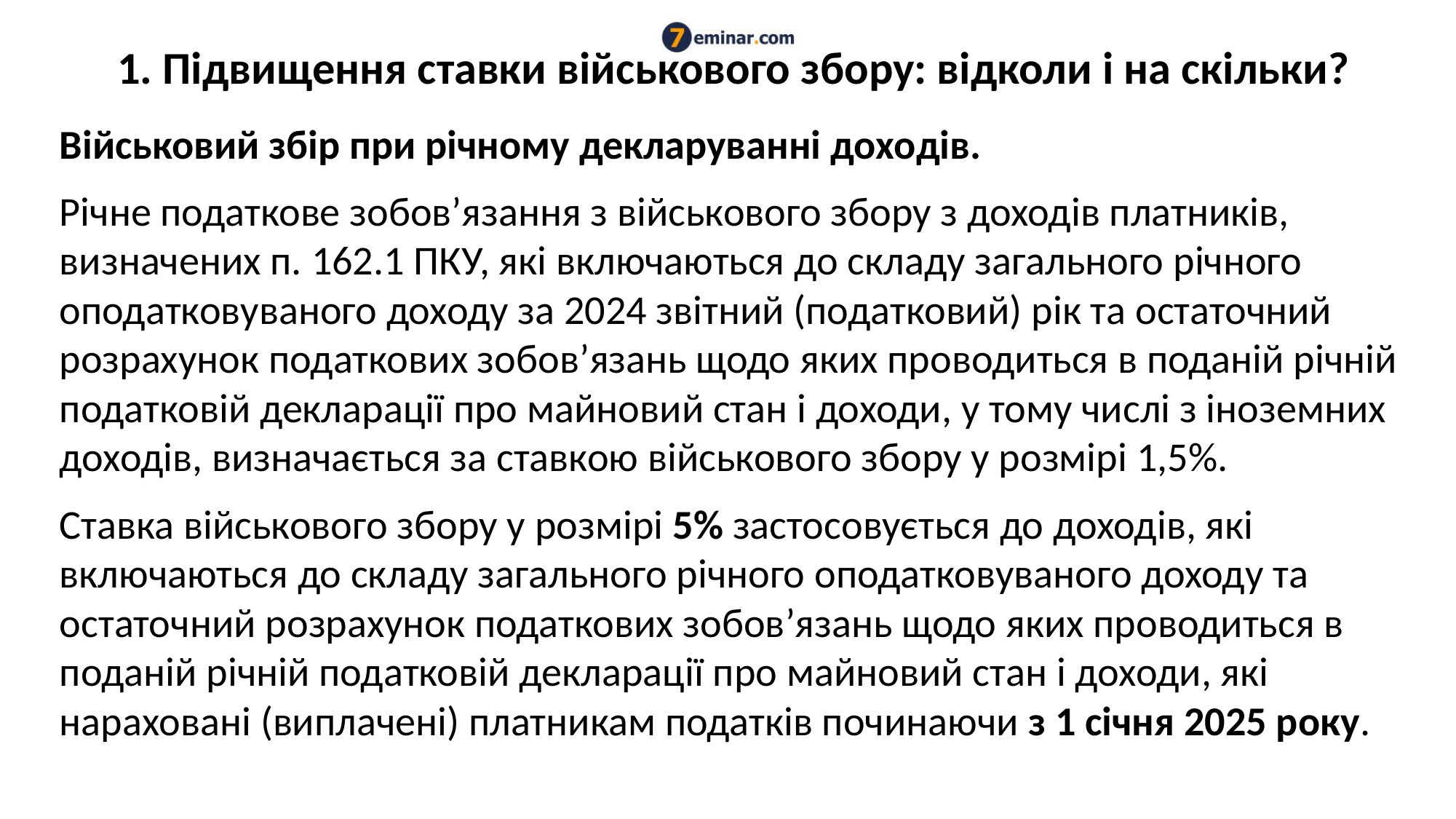

# 1. Підвищення ставки військового збору: відколи і на скільки?
Військовий збір при річному декларуванні доходів.
Річне податкове зобов’язання з військового збору з доходів платників, визначених п. 162.1 ПКУ, які включаються до складу загального річного оподатковуваного доходу за 2024 звітний (податковий) рік та остаточний розрахунок податкових зобов’язань щодо яких проводиться в поданій річній податковій декларації про майновий стан і доходи, у тому числі з іноземних доходів, визначається за ставкою військового збору у розмірі 1,5%.
Ставка військового збору у розмірі 5% застосовується до доходів, які включаються до складу загального річного оподатковуваного доходу та остаточний розрахунок податкових зобов’язань щодо яких проводиться в поданій річній податковій декларації про майновий стан і доходи, які нараховані (виплачені) платникам податків починаючи з 1 січня 2025 року.
49